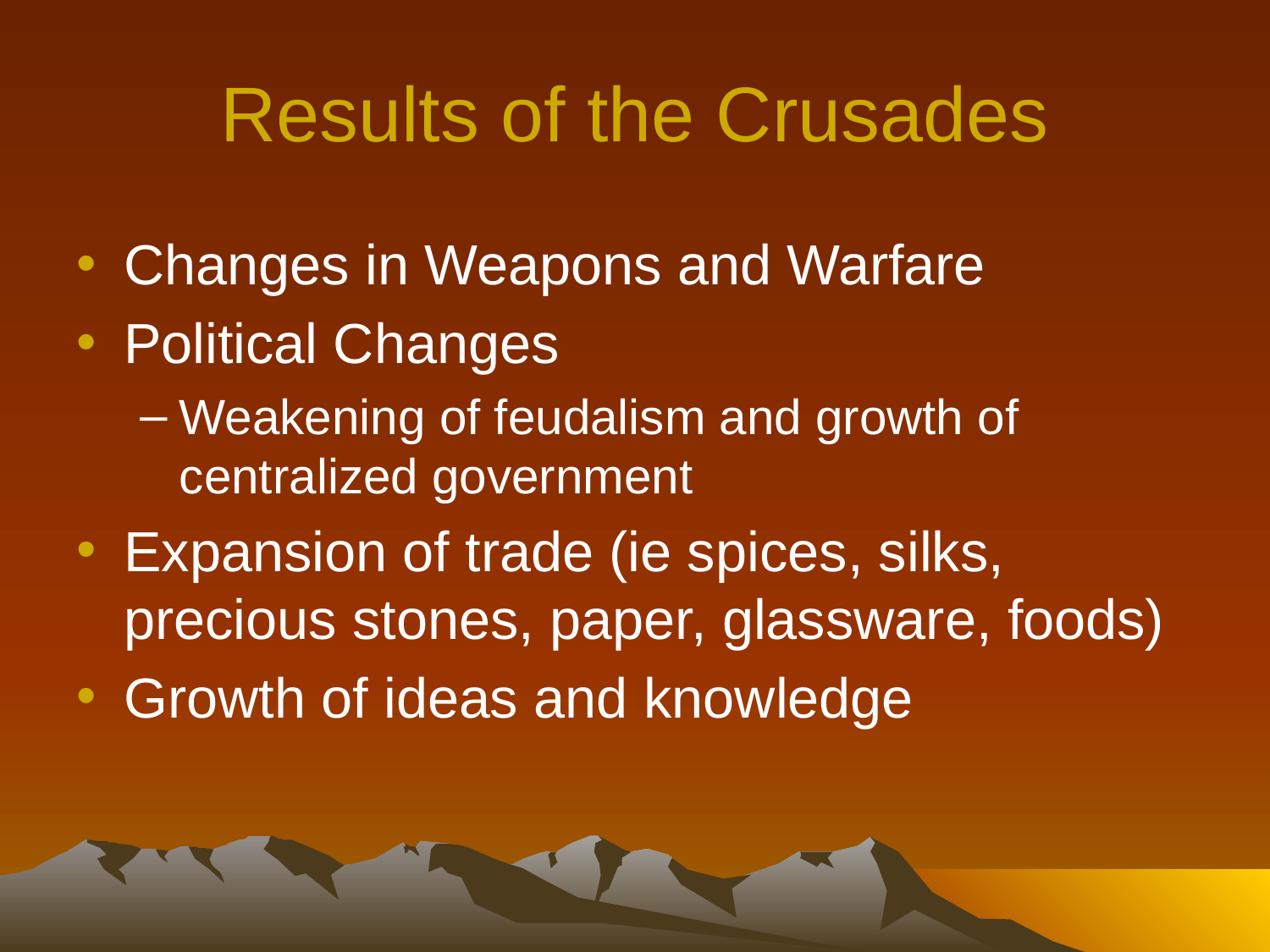

# Results of the Crusades
Changes in Weapons and Warfare
Political Changes
Weakening of feudalism and growth of centralized government
Expansion of trade (ie spices, silks, precious stones, paper, glassware, foods)
Growth of ideas and knowledge